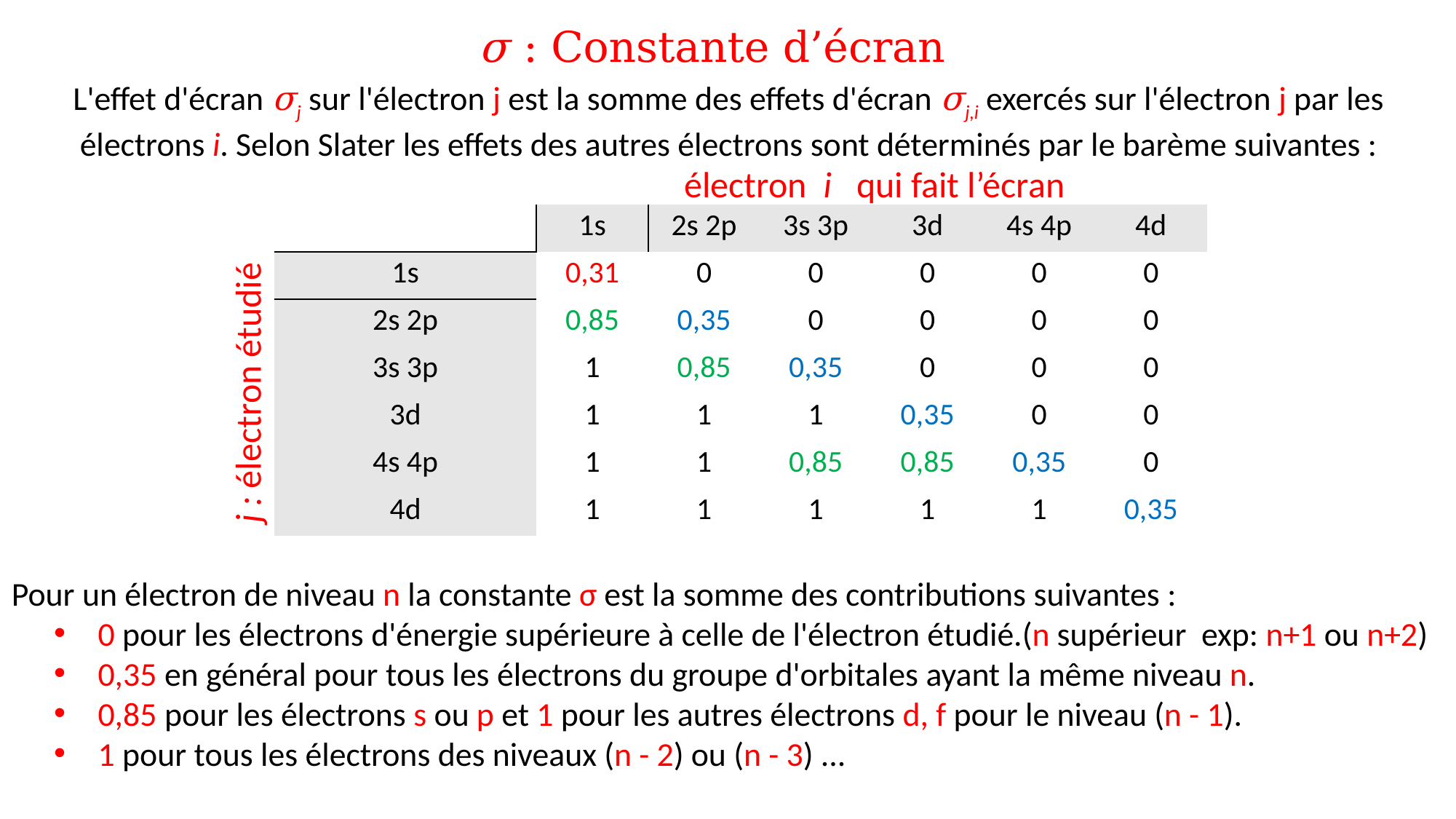

σ : Constante d’écran
L'effet d'écran σj sur l'électron j est la somme des effets d'écran σj,i exercés sur l'électron j par les électrons i. Selon Slater les effets des autres électrons sont déterminés par le barème suivantes :
électron  i   qui fait l’écran
|  | 1s | 2s 2p | 3s 3p | 3d | 4s 4p | 4d |
| --- | --- | --- | --- | --- | --- | --- |
| 1s | 0,31 | 0 | 0 | 0 | 0 | 0 |
| 2s 2p | 0,85 | 0,35 | 0 | 0 | 0 | 0 |
| 3s 3p | 1 | 0,85 | 0,35 | 0 | 0 | 0 |
| 3d | 1 | 1 | 1 | 0,35 | 0 | 0 |
| 4s 4p | 1 | 1 | 0,85 | 0,85 | 0,35 | 0 |
| 4d | 1 | 1 | 1 | 1 | 1 | 0,35 |
j : électron étudié
Pour un électron de niveau n la constante σ est la somme des contributions suivantes :
0 pour les électrons d'énergie supérieure à celle de l'électron étudié.(n supérieur  exp: n+1 ou n+2)
0,35 en général pour tous les électrons du groupe d'orbitales ayant la même niveau n.
0,85 pour les électrons s ou p et 1 pour les autres électrons d, f pour le niveau (n - 1).
1 pour tous les électrons des niveaux (n - 2) ou (n - 3) ...